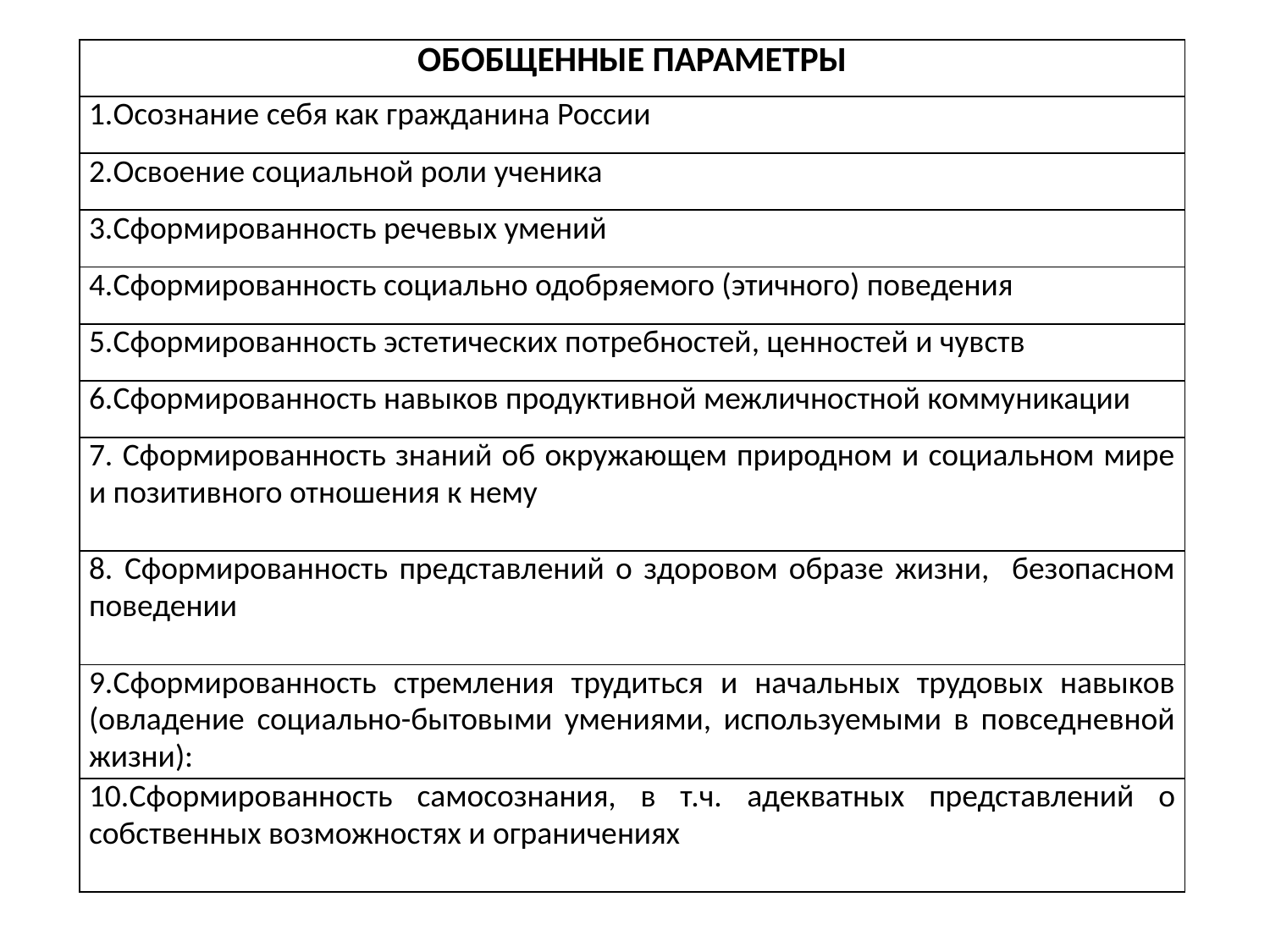

| ОБОБЩЕННЫЕ ПАРАМЕТРЫ |
| --- |
| 1.Осознание себя как гражданина России |
| 2.Освоение социальной роли ученика |
| 3.Сформированность речевых умений |
| 4.Сформированность социально одобряемого (этичного) поведения |
| 5.Сформированность эстетических потребностей, ценностей и чувств |
| 6.Сформированность навыков продуктивной межличностной коммуникации |
| 7. Сформированность знаний об окружающем природном и социальном мире и позитивного отношения к нему |
| 8. Сформированность представлений о здоровом образе жизни, безопасном поведении |
| 9.Сформированность стремления трудиться и начальных трудовых навыков (овладение социально-бытовыми умениями, используемыми в повседневной жизни): |
| 10.Сформированность самосознания, в т.ч. адекватных представлений о собственных возможностях и ограничениях |